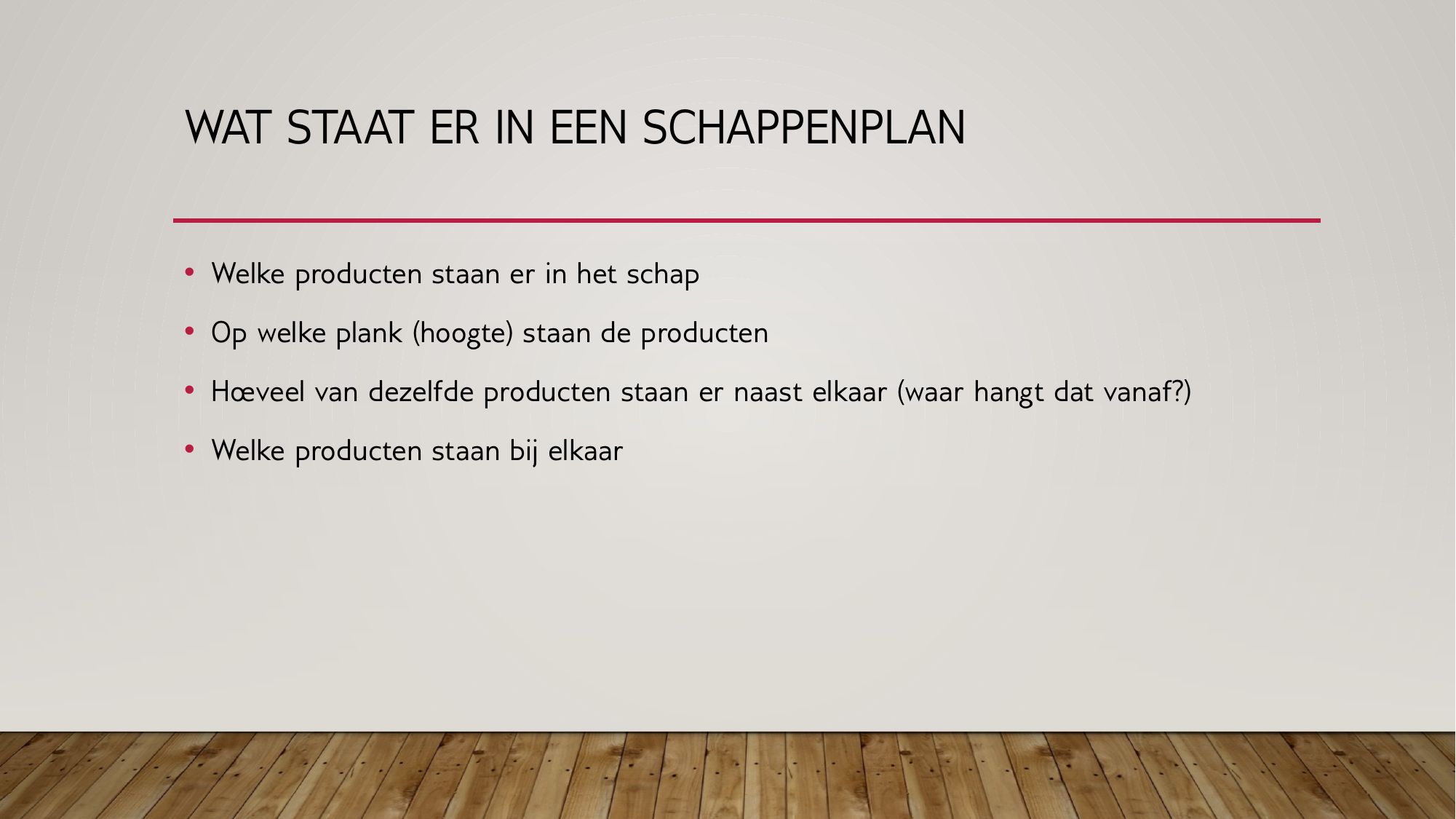

# Wat staat er in een schappenplan
Welke producten staan er in het schap
Op welke plank (hoogte) staan de producten
Hoeveel van dezelfde producten staan er naast elkaar (waar hangt dat vanaf?)
Welke producten staan bij elkaar